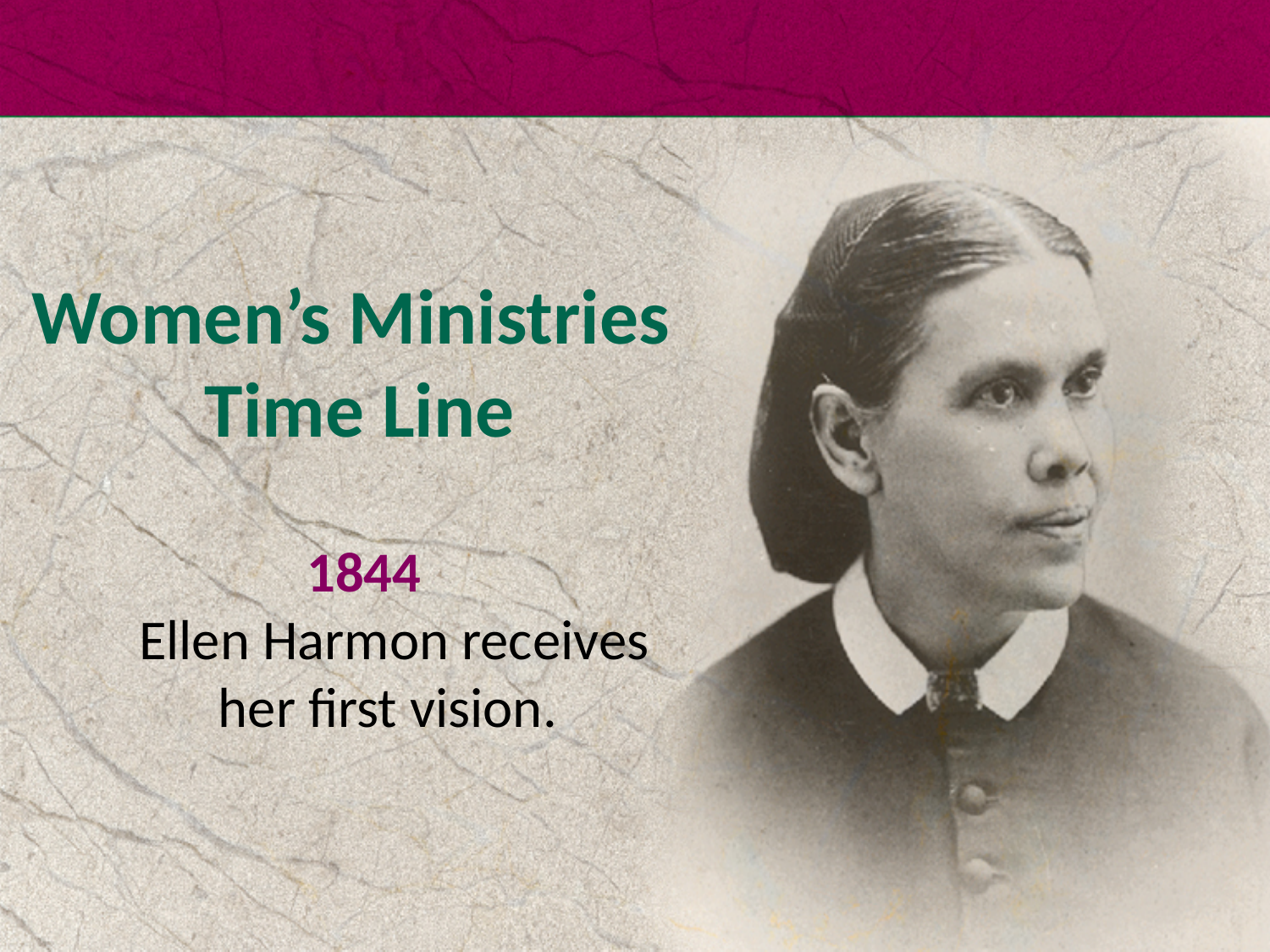

Women’s Ministries
Time Line
1844
Ellen Harmon receives her first vision.